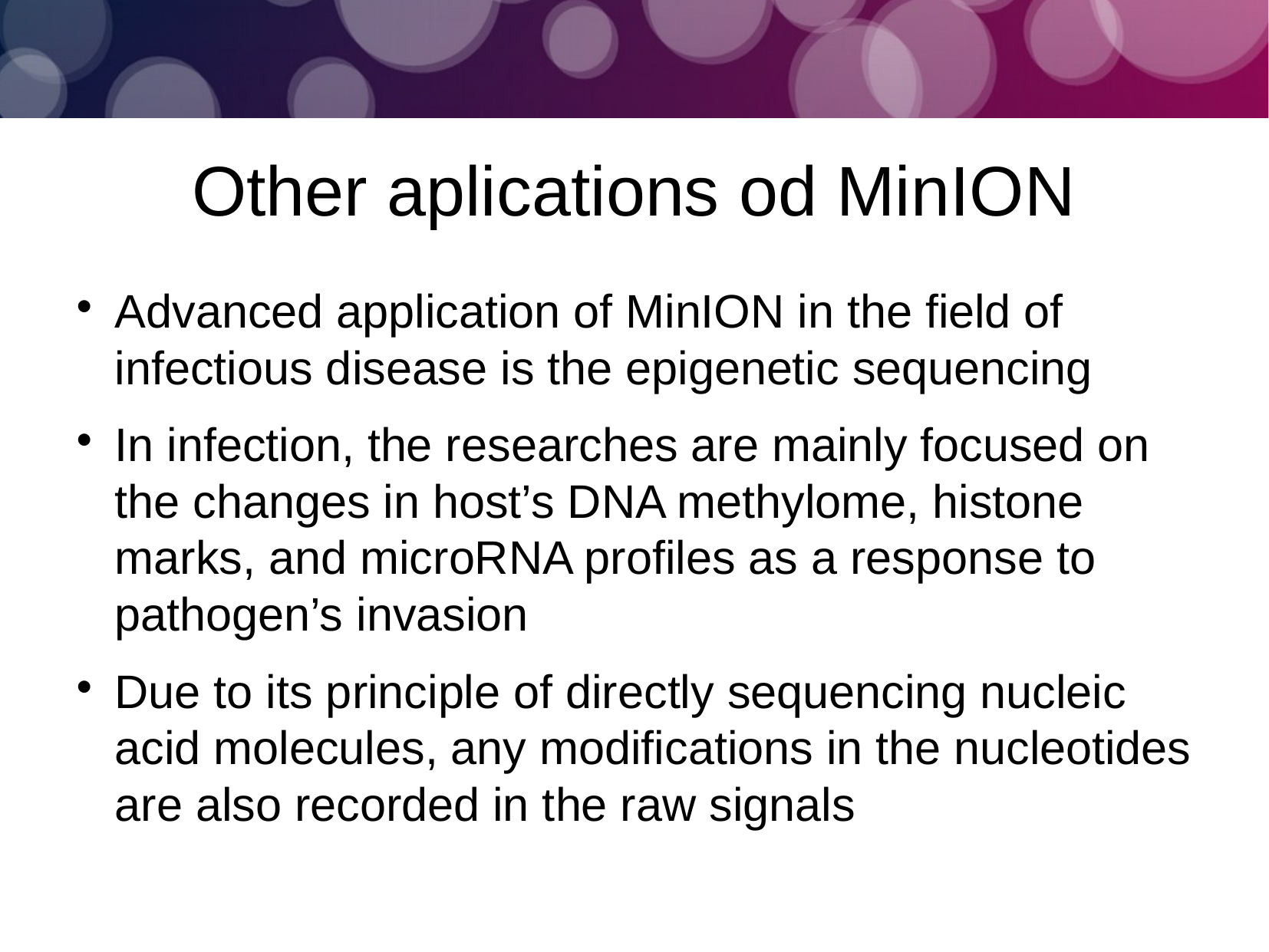

Other aplications od MinION
Advanced application of MinION in the field of infectious disease is the epigenetic sequencing
In infection, the researches are mainly focused on the changes in host’s DNA methylome, histone marks, and microRNA profiles as a response to pathogen’s invasion
Due to its principle of directly sequencing nucleic acid molecules, any modifications in the nucleotides are also recorded in the raw signals